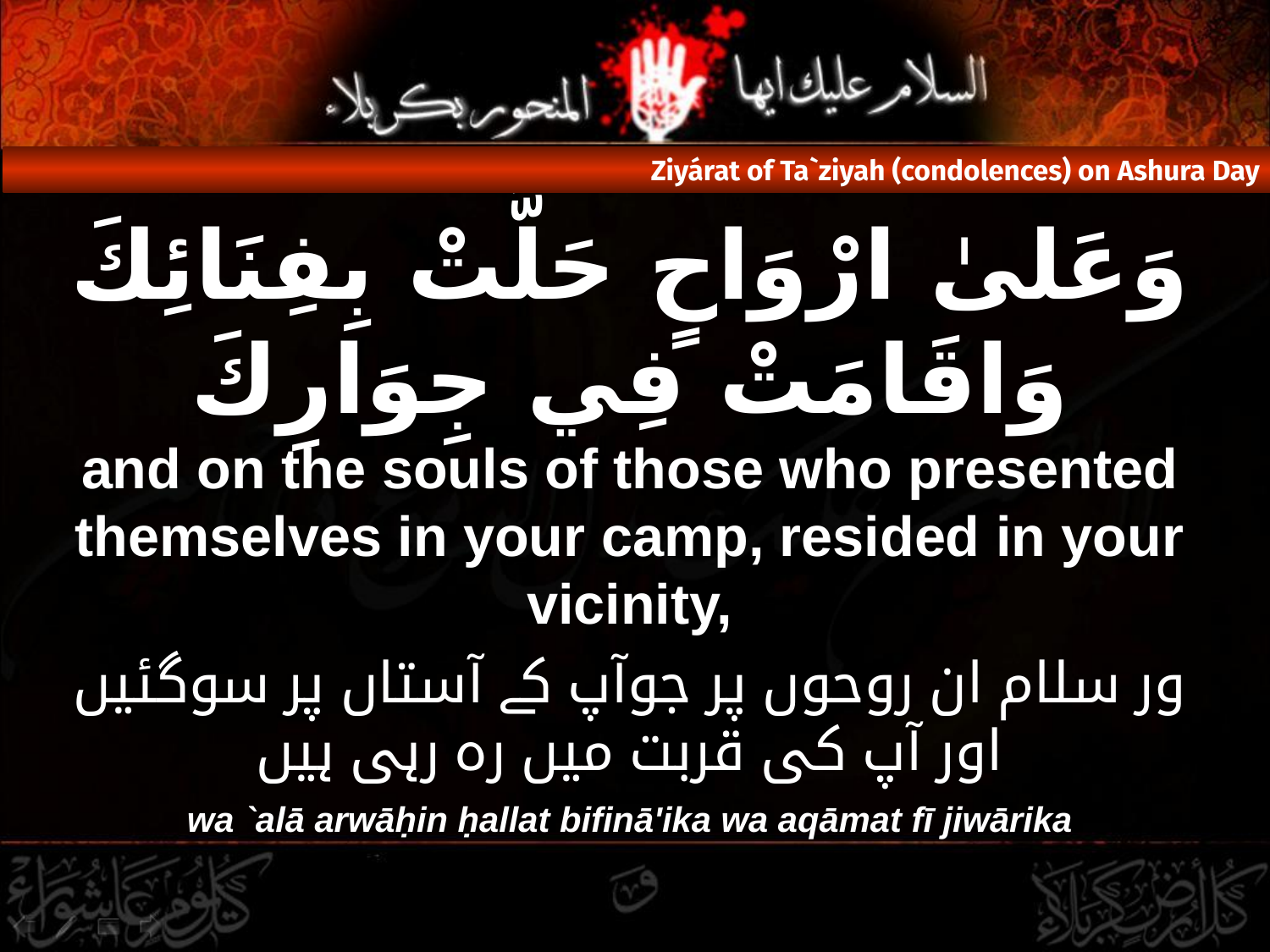

Ziyárat of Ta`ziyah (condolences) on Ashura Day
# وَعَلىٰ ارْوَاحٍ حَلَّتْ بِفِنَائِكَ وَاقَامَتْ فِي جِوَارِكَ
and on the souls of those who presented themselves in your camp, resided in your vicinity,
ور سلام ان روحوں پر جوآپ کے آستاں پر سوگئیں اور آپ کی قربت میں رہ رہی ہیں
wa `alā arwāḥin ḥallat bifinā'ika wa aqāmat fī jiwārika